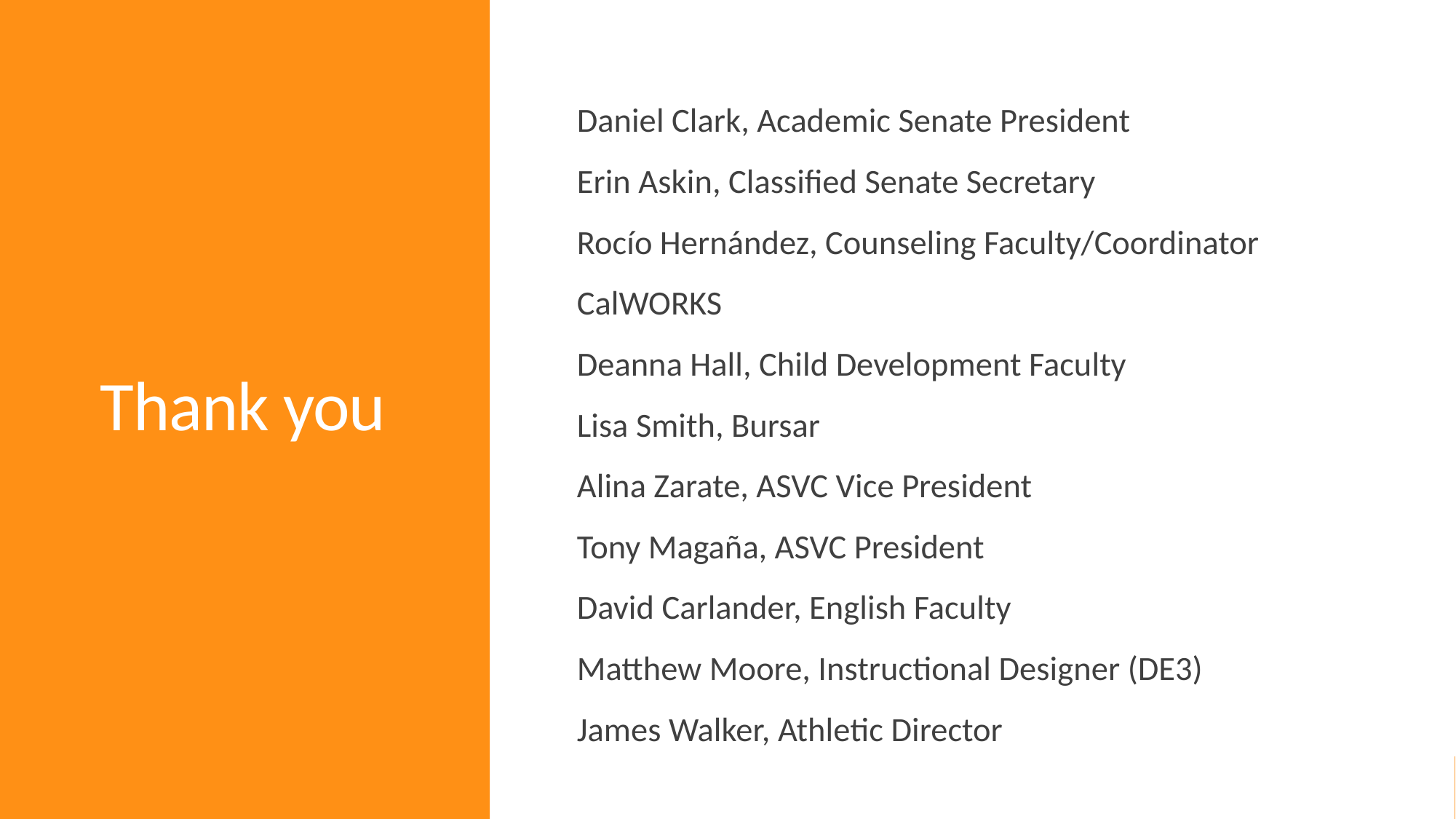

Daniel Clark, Academic Senate President
Erin Askin, Classified Senate Secretary
Rocío Hernández, Counseling Faculty/Coordinator CalWORKS
Deanna Hall, Child Development Faculty
Lisa Smith, Bursar
Alina Zarate, ASVC Vice President
Tony Magaña, ASVC President
David Carlander, English Faculty
Matthew Moore, Instructional Designer (DE3)
James Walker, Athletic Director
# Thank you